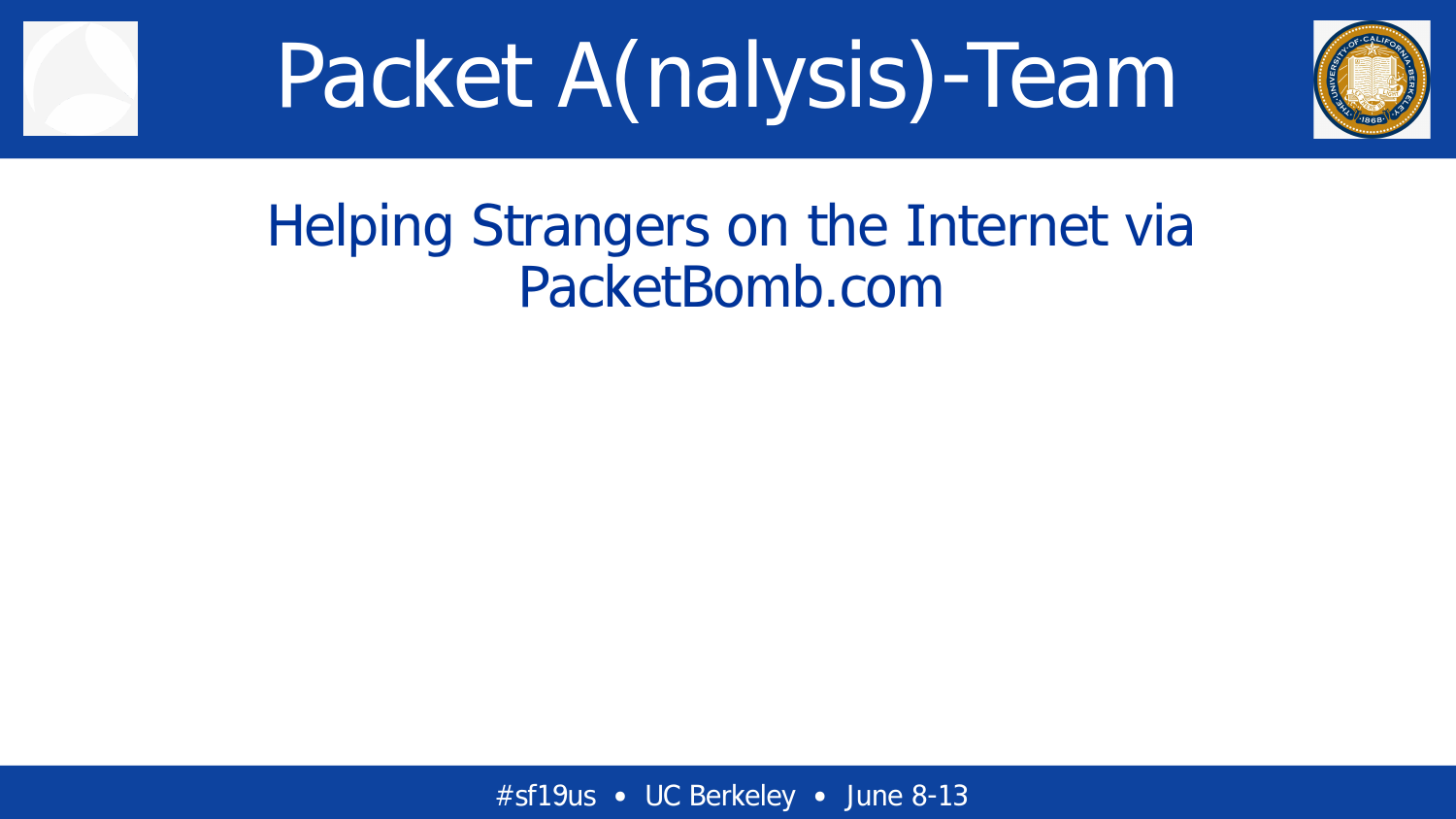

# Packet A(nalysis)-Team
Helping Strangers on the Internet via
PacketBomb.com